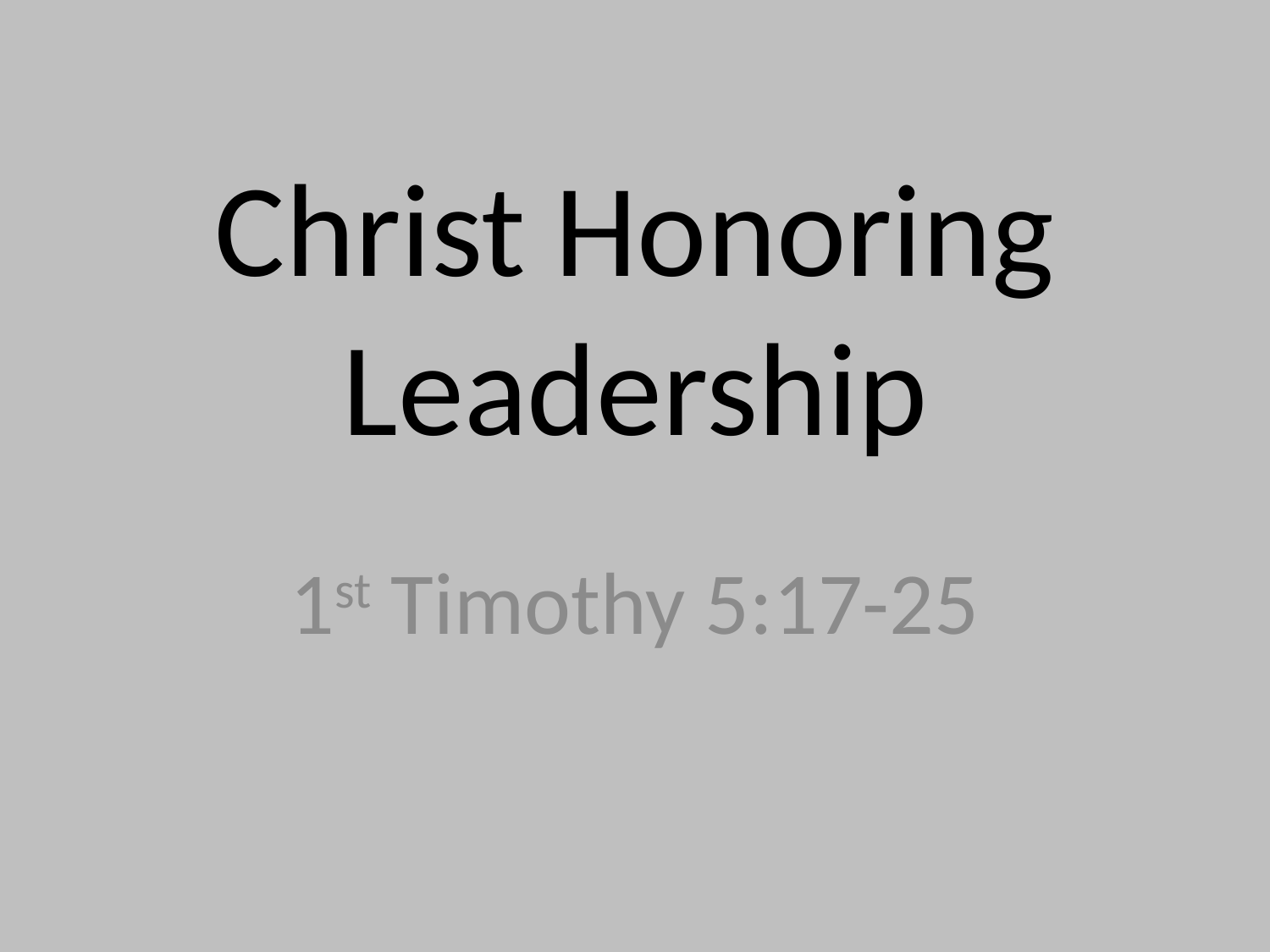

# Christ Honoring Leadership
1st Timothy 5:17-25